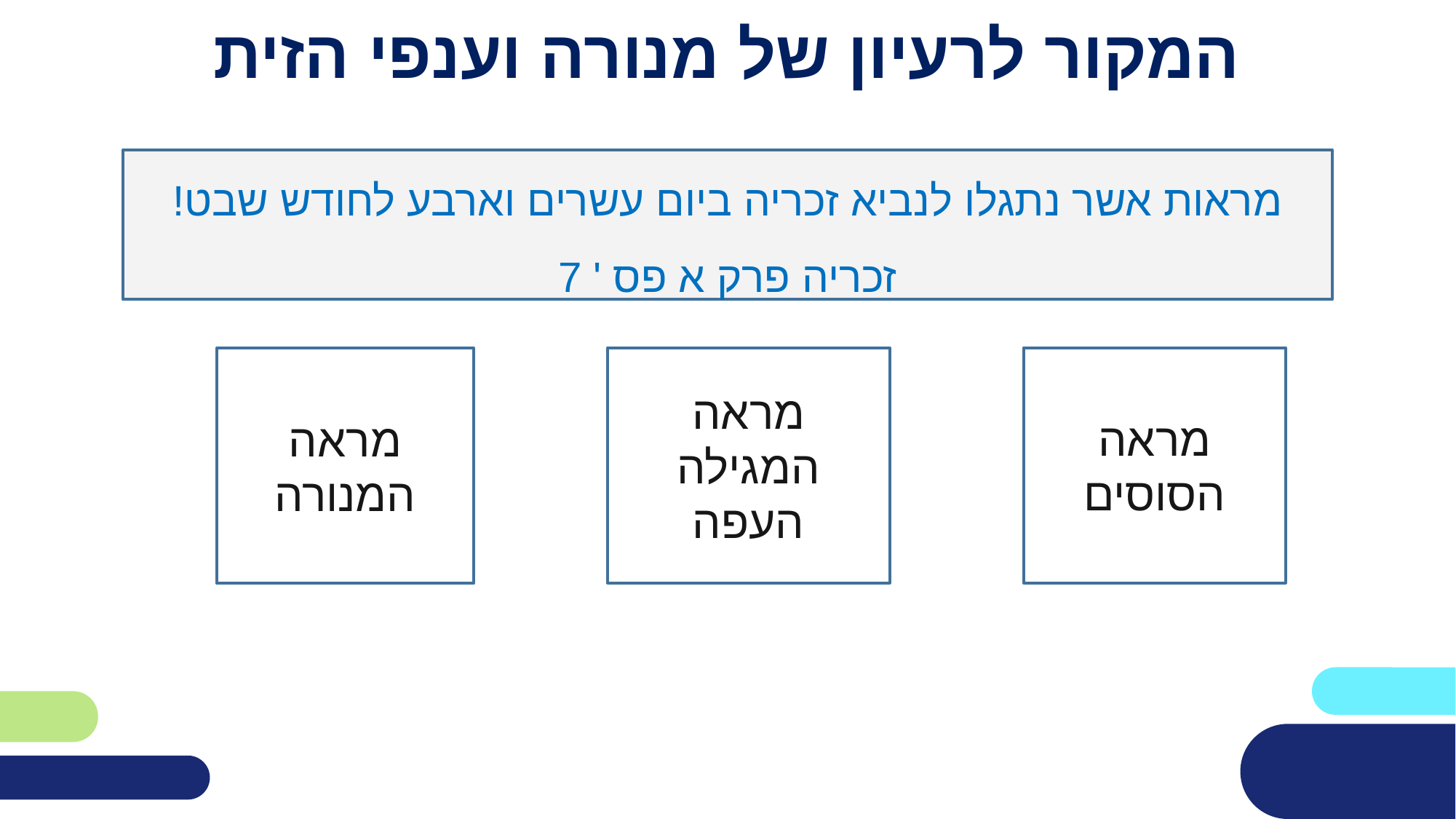

# המקור לרעיון של מנורה וענפי הזית
מראות אשר נתגלו לנביא זכריה ביום עשרים וארבע לחודש שבט!
זכריה פרק א פס ' 7
מראה המגילה העפה
מראה הסוסים
מראה המנורה